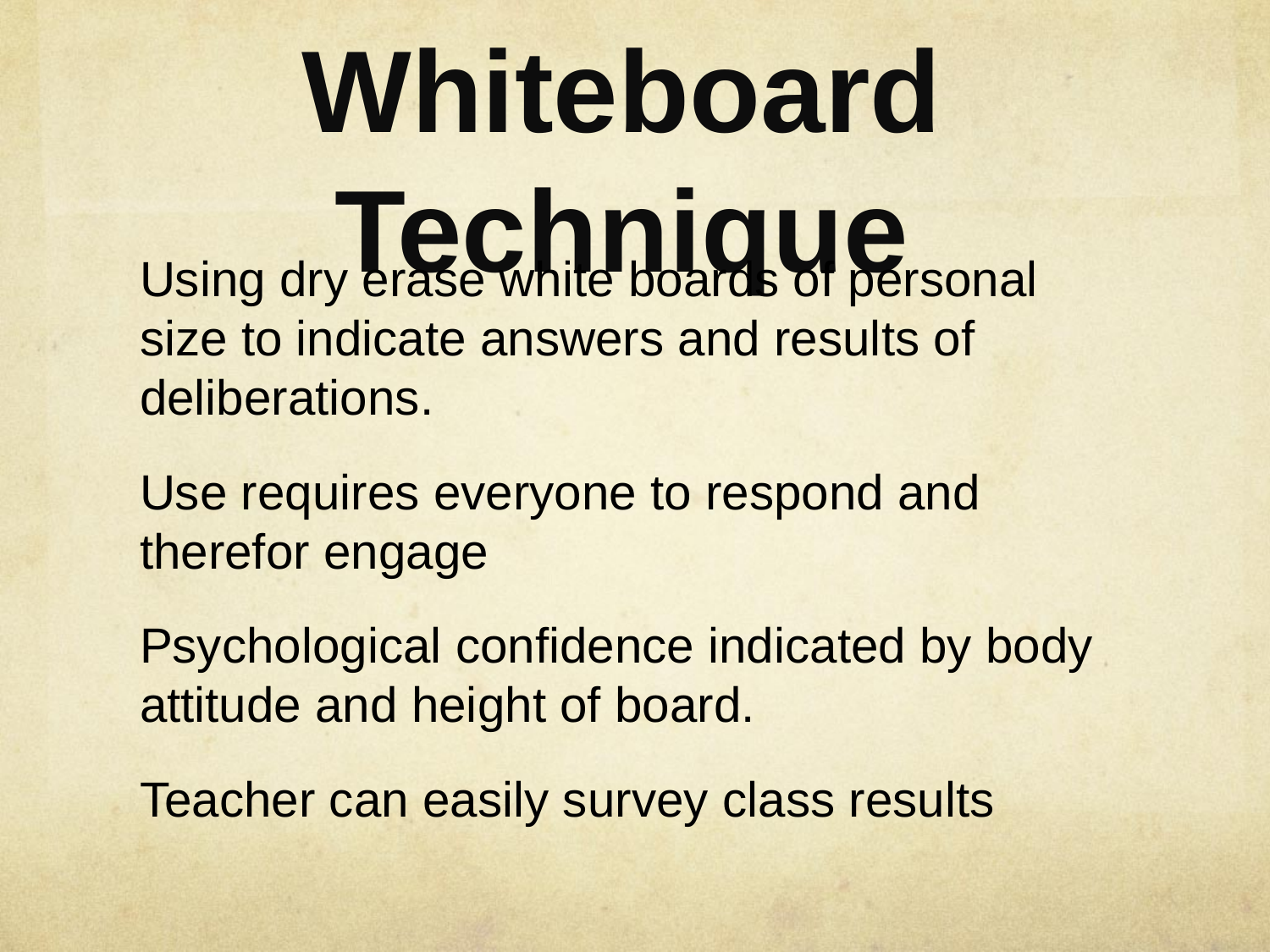

# Whiteboard Technique
Using dry erase white boards of personal size to indicate answers and results of deliberations.
Use requires everyone to respond and therefor engage
Psychological confidence indicated by body attitude and height of board.
Teacher can easily survey class results